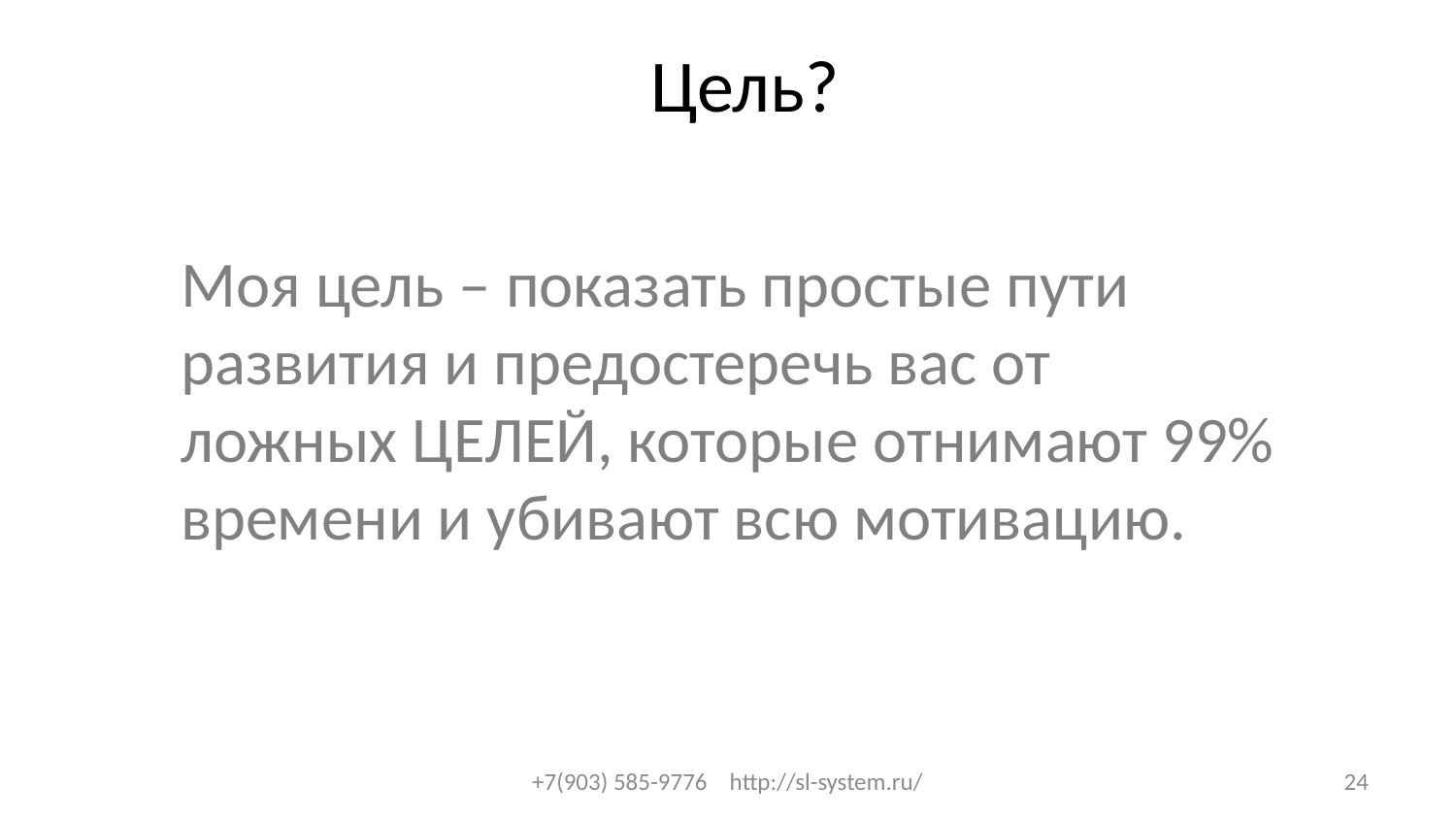

Цель?
# Моя цель – показать простые пути развития и предостеречь вас от ложных ЦЕЛЕЙ, которые отнимают 99% времени и убивают всю мотивацию.
+7(903) 585-9776    http://sl-system.ru/
24